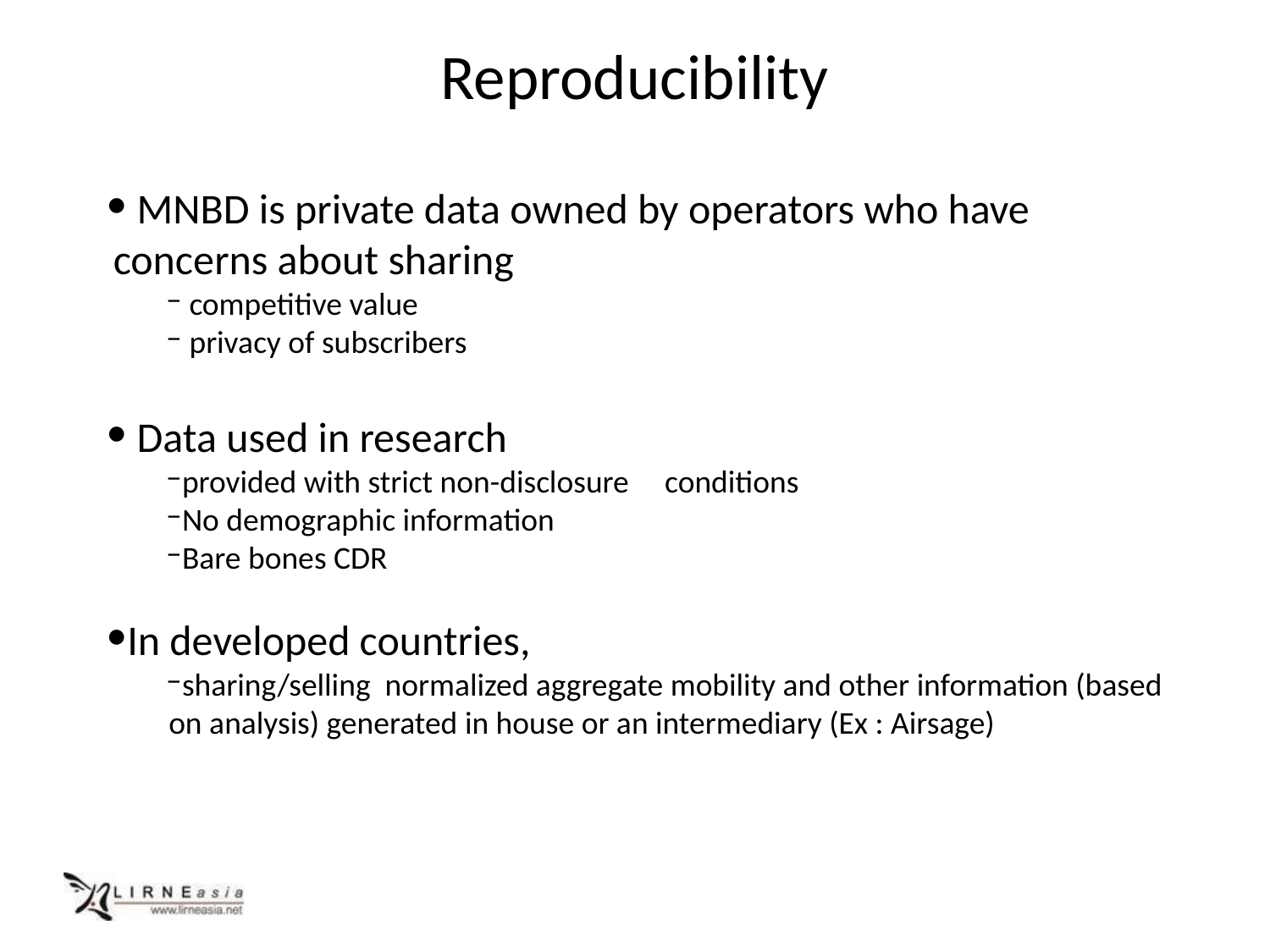

# Reproducibility
 MNBD is private data owned by operators who have concerns about sharing
 competitive value
 privacy of subscribers
 Data used in research
provided with strict non-disclosure     conditions
No demographic information
Bare bones CDR
In developed countries,
sharing/selling  normalized aggregate mobility and other information (based on analysis) generated in house or an intermediary (Ex : Airsage)